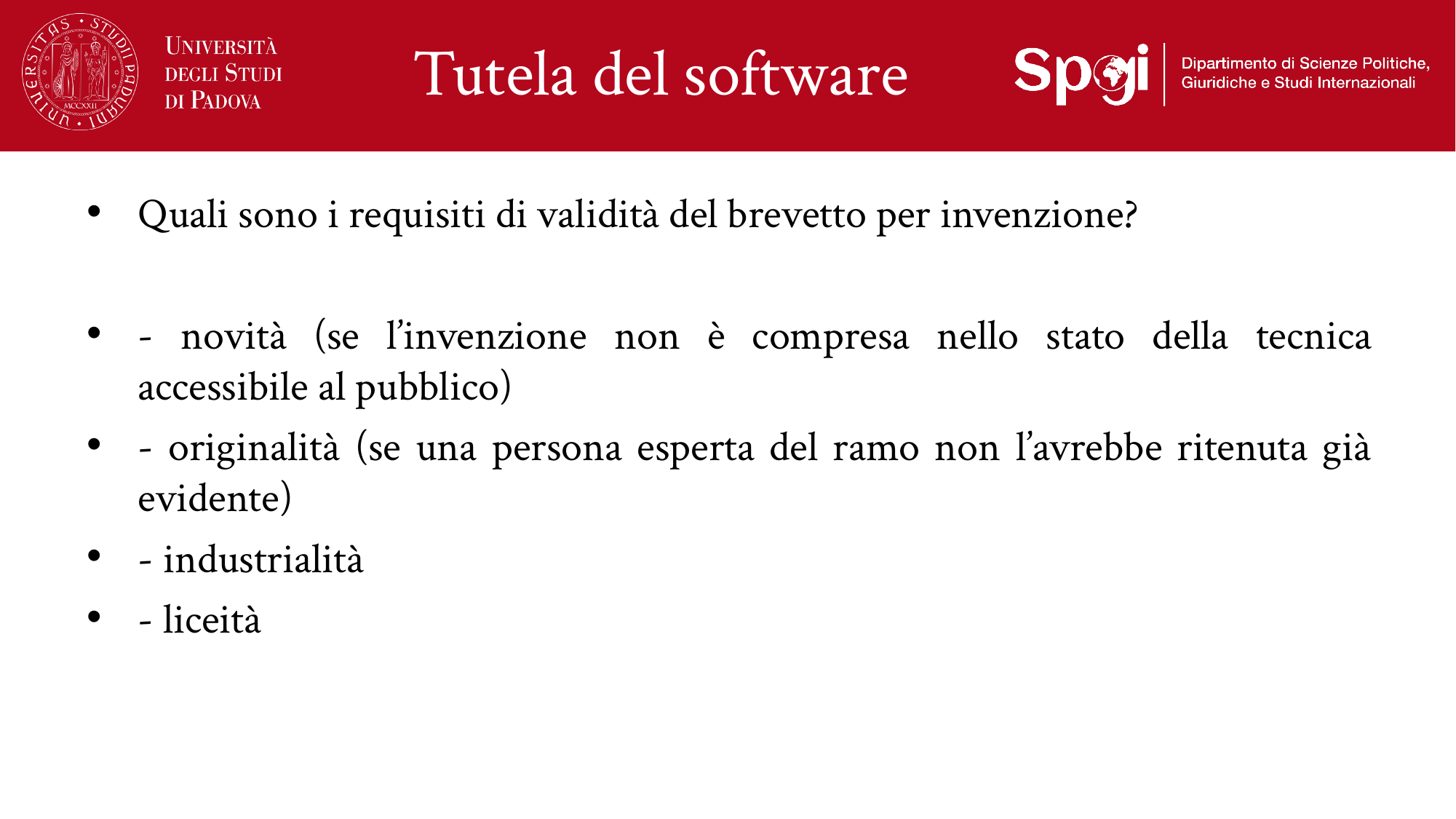

# Tutela del software
Quali sono i requisiti di validità del brevetto per invenzione?

- novità (se l’invenzione non è compresa nello stato della tecnica accessibile al pubblico)
- originalità (se una persona esperta del ramo non l’avrebbe ritenuta già evidente)
- industrialità
- liceità